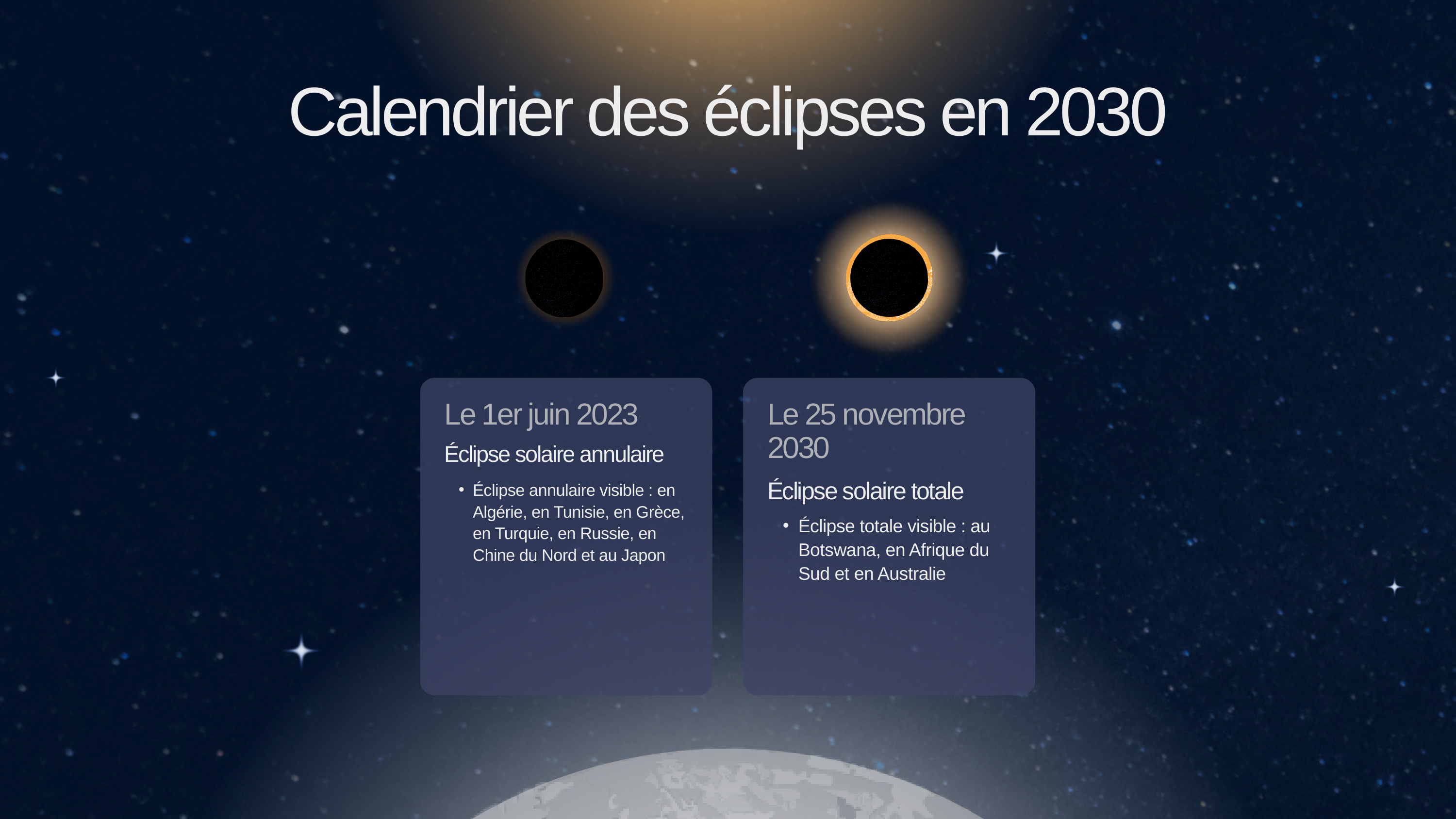

Calendrier des éclipses en 2030

Le 1er juin 2023
Éclipse solaire annulaire
Éclipse annulaire visible : en Algérie, en Tunisie, en Grèce, en Turquie, en Russie, en Chine du Nord et au Japon
Le 25 novembre 2030
Éclipse solaire totale
Éclipse totale visible : au Botswana, en Afrique du Sud et en Australie